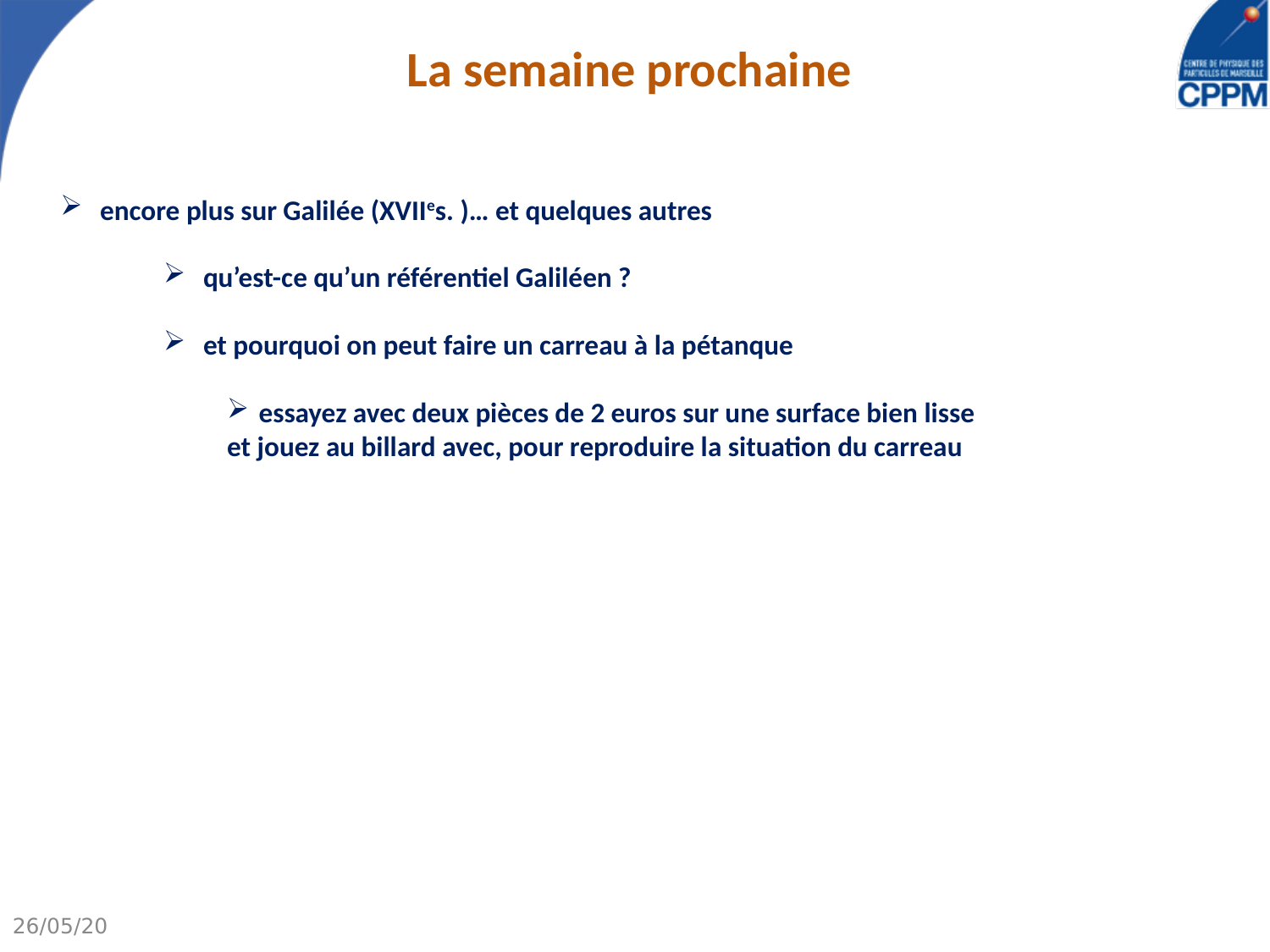

# La semaine prochaine

encore plus sur Galilée (XVIIes. )… et quelques autres

qu’est-ce qu’un référentiel Galiléen ?

et pourquoi on peut faire un carreau à la pétanque

essayez avec deux pièces de 2 euros sur une surface bien lisse
et jouez au billard avec, pour reproduire la situation du carreau

26/05/20